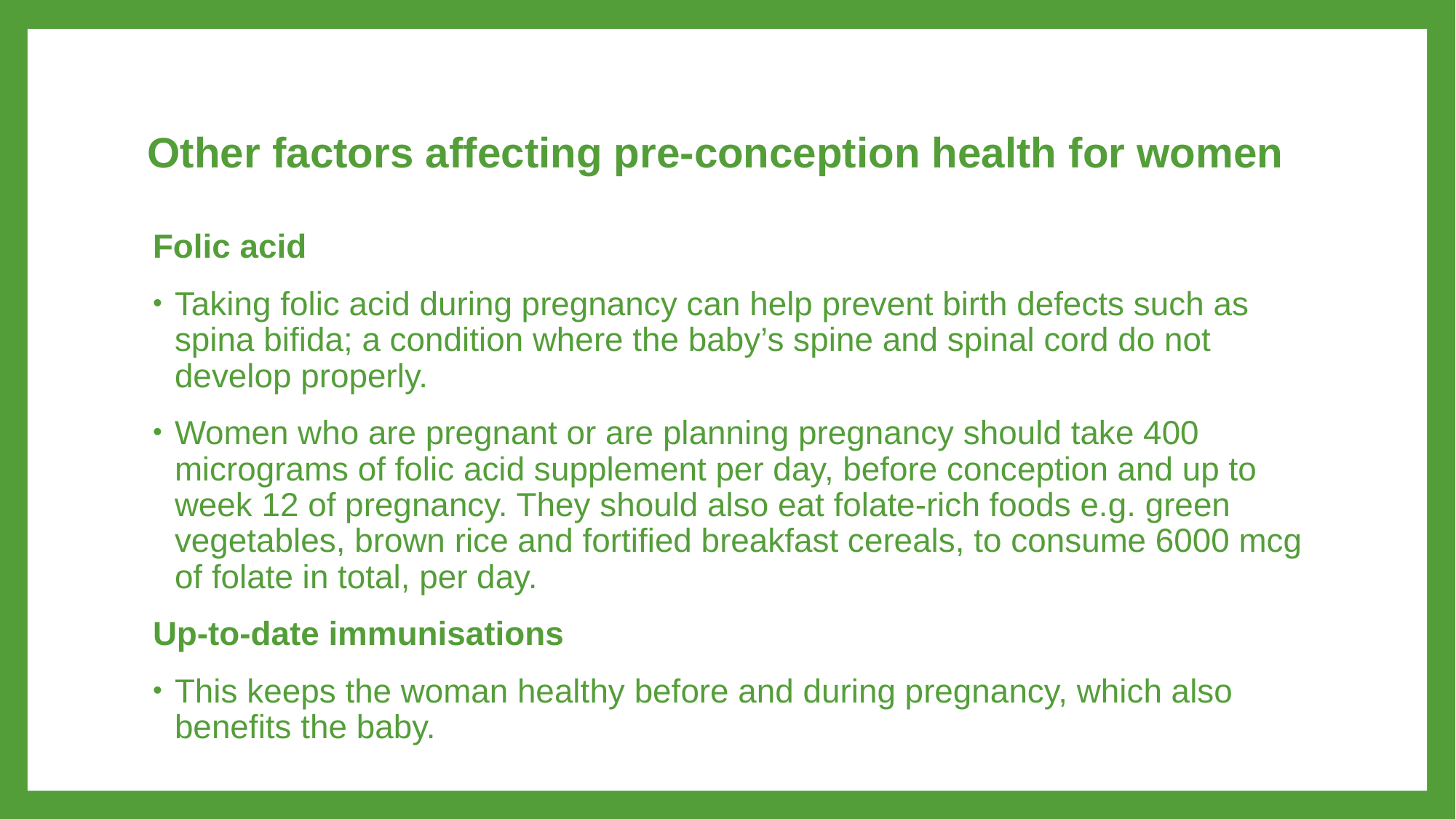

# Other factors affecting pre-conception health for women
Folic acid
Taking folic acid during pregnancy can help prevent birth defects such as spina bifida; a condition where the baby’s spine and spinal cord do not develop properly.
Women who are pregnant or are planning pregnancy should take 400 micrograms of folic acid supplement per day, before conception and up to week 12 of pregnancy. They should also eat folate-rich foods e.g. green vegetables, brown rice and fortified breakfast cereals, to consume 6000 mcg of folate in total, per day.
Up-to-date immunisations
This keeps the woman healthy before and during pregnancy, which also benefits the baby.